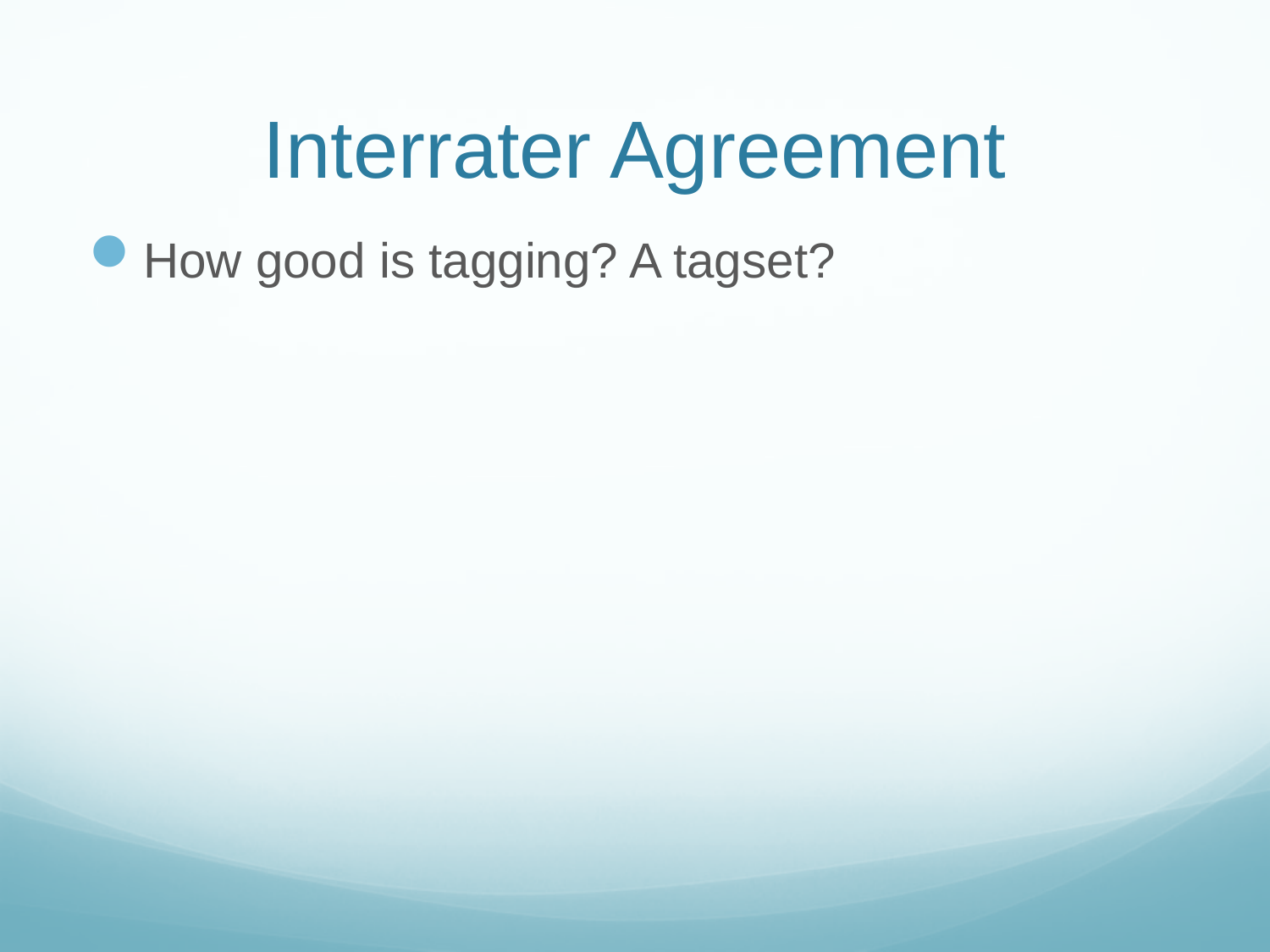

# Interrater Agreement
How good is tagging? A tagset?